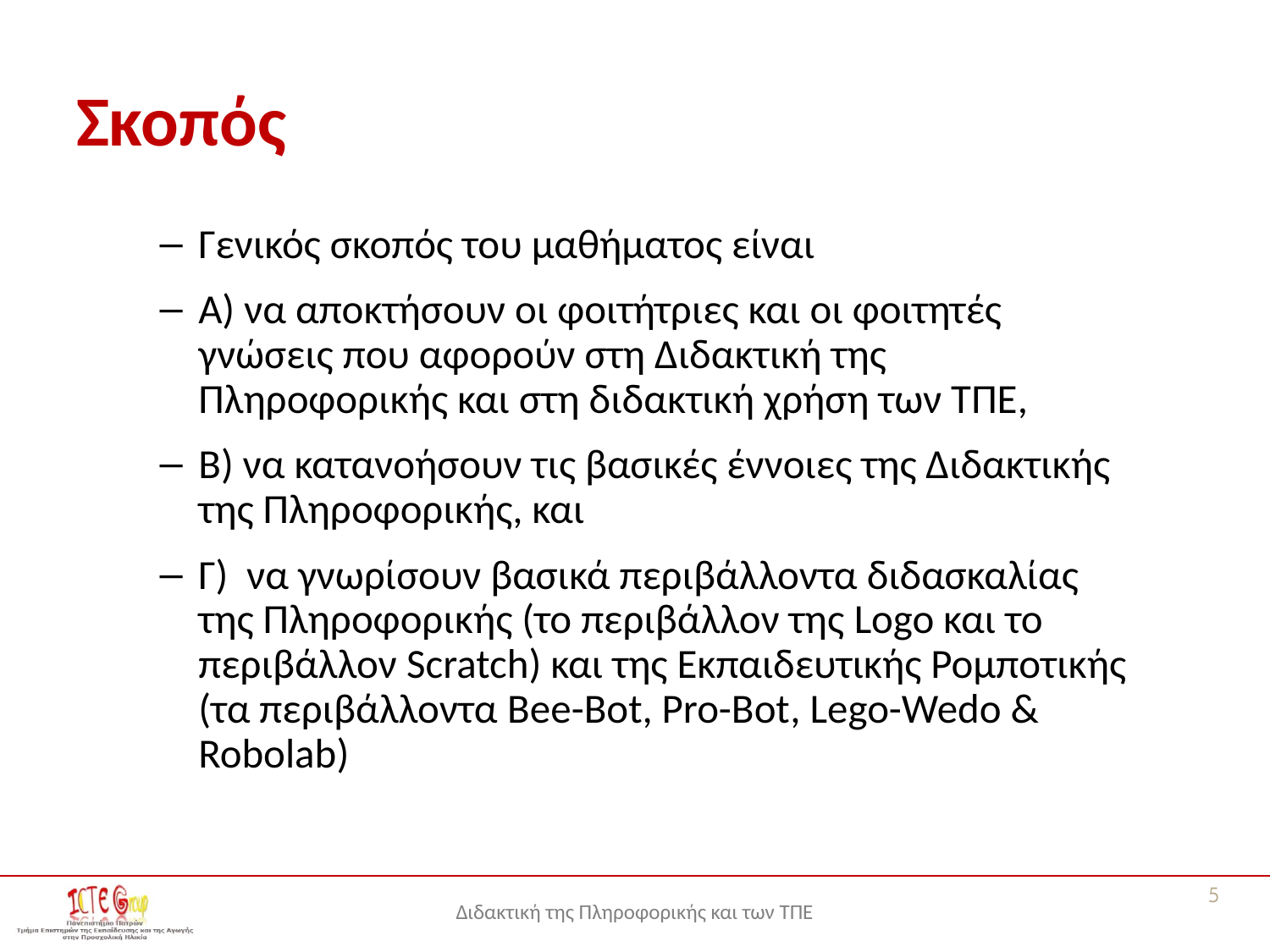

# Σκοπός
Γενικός σκοπός του μαθήματος είναι
Α) να αποκτήσουν οι φοιτήτριες και οι φοιτητές γνώσεις που αφορούν στη Διδακτική της Πληροφορικής και στη διδακτική χρήση των ΤΠΕ,
Β) να κατανοήσουν τις βασικές έννοιες της Διδακτικής της Πληροφορικής, και
Γ)  να γνωρίσουν βασικά περιβάλλοντα διδασκαλίας της Πληροφορικής (το περιβάλλον της Logo και το περιβάλλον Scratch) και της Εκπαιδευτικής Ρομποτικής (τα περιβάλλοντα Bee-Bot, Pro-Bot, Lego-Wedo & Robolab)
5